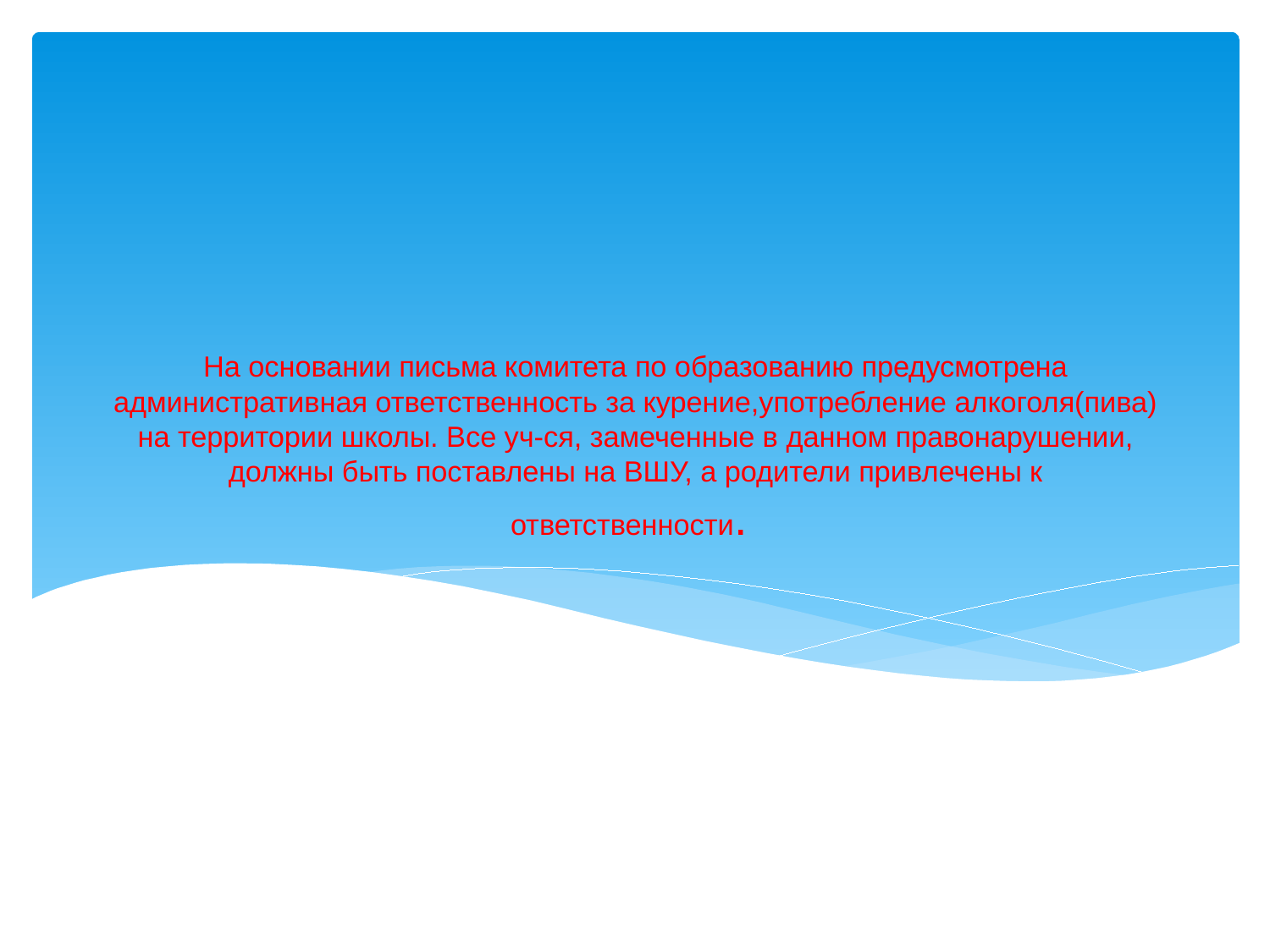

# На основании письма комитета по образованию предусмотрена административная ответственность за курение,употребление алкоголя(пива) на территории школы. Все уч-ся, замеченные в данном правонарушении, должны быть поставлены на ВШУ, а родители привлечены к ответственности.